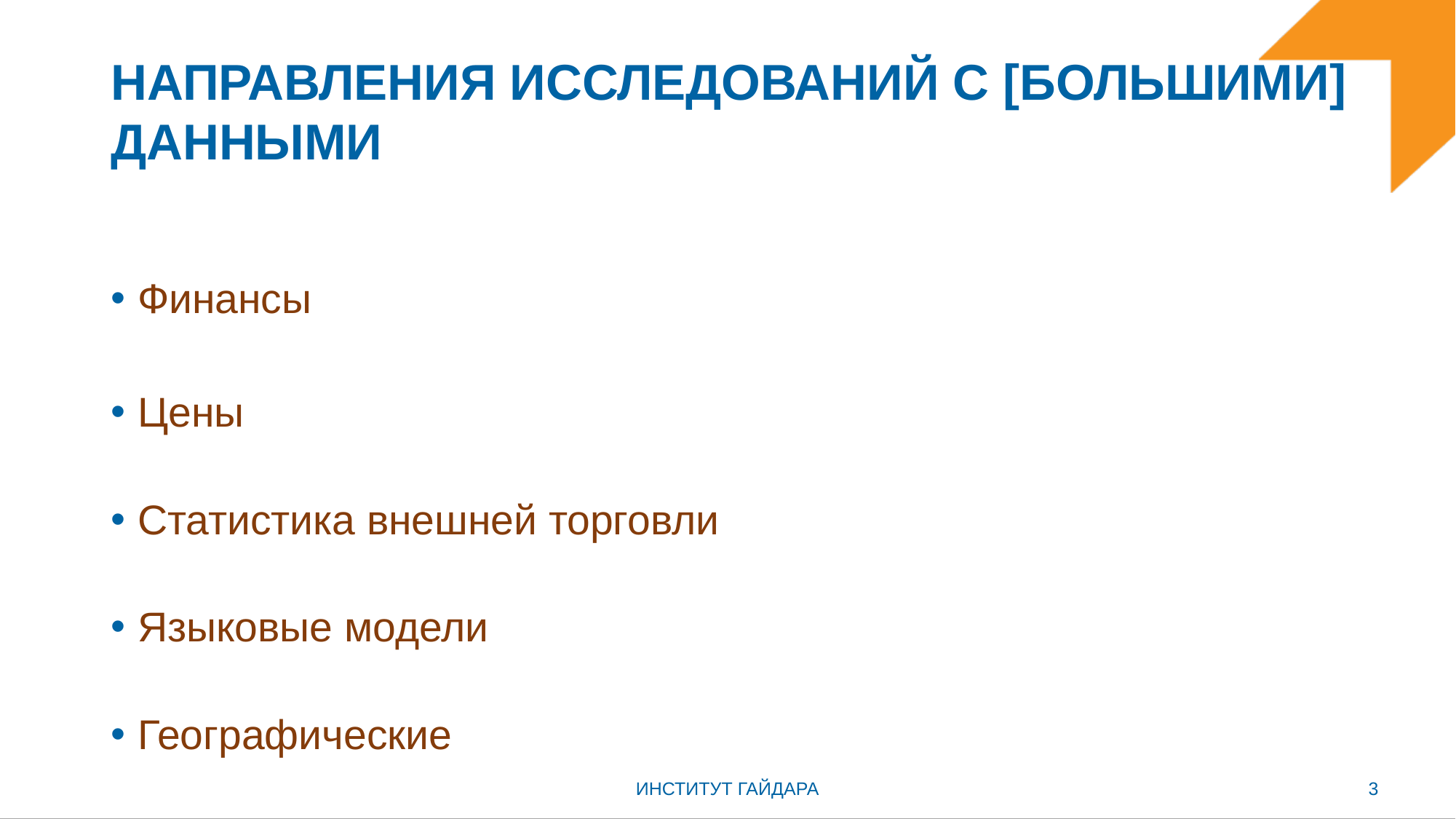

# Направления исследований с [большими] данными
Финансы

Цены

Статистика внешней торговли

Языковые модели

Географические
ИНСТИТУТ ГАЙДАРА
3